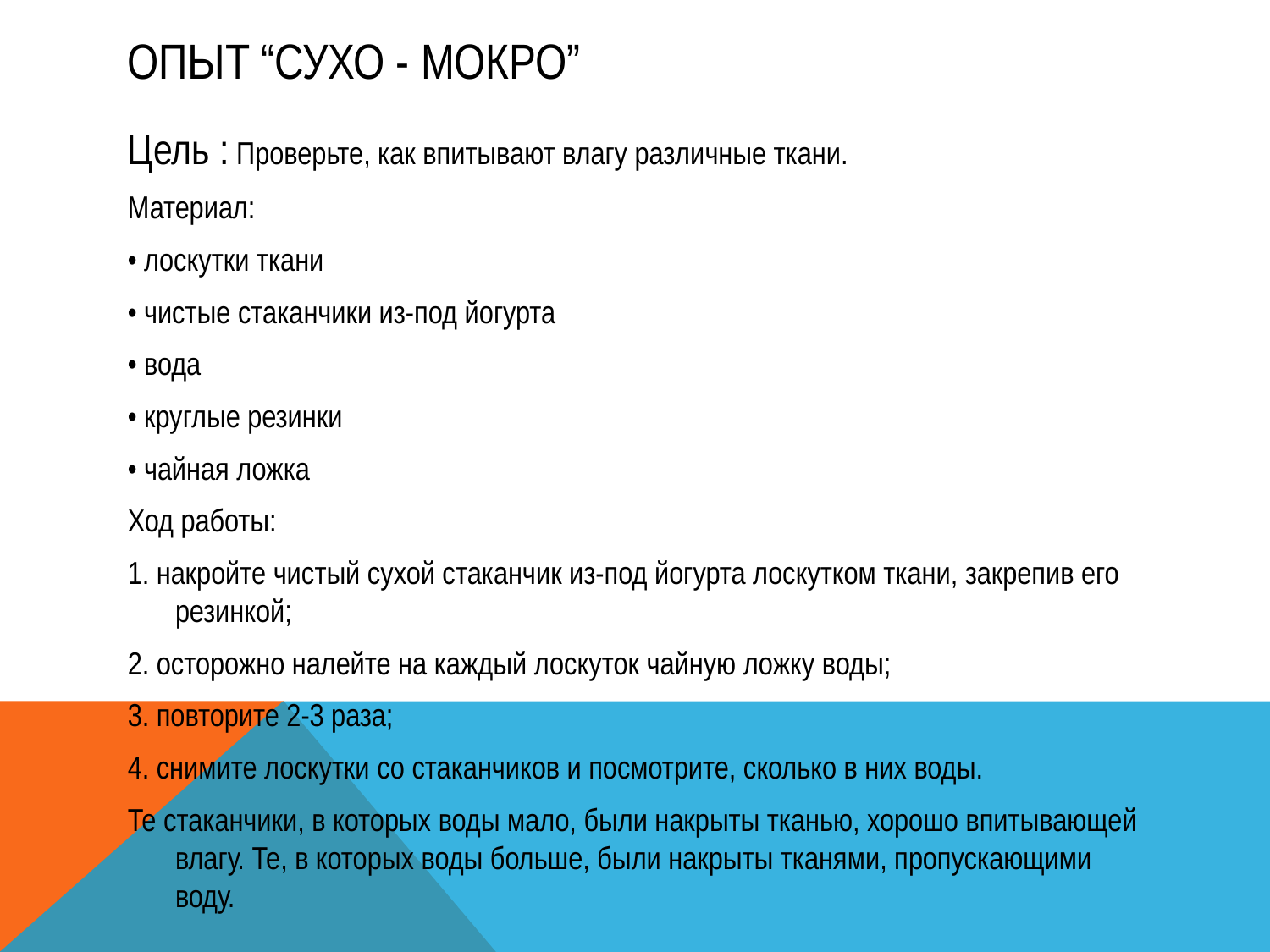

# Опыт “Сухо - мокро”
Цель : Проверьте, как впитывают влагу различные ткани.
Материал:
• лоскутки ткани
• чистые стаканчики из-под йогурта
• вода
• круглые резинки
• чайная ложка
Ход работы:
1. накройте чистый сухой стаканчик из-под йогурта лоскутком ткани, закрепив его резинкой;
2. осторожно налейте на каждый лоскуток чайную ложку воды;
3. повторите 2-3 раза;
4. снимите лоскутки со стаканчиков и посмотрите, сколько в них воды.
Те стаканчики, в которых воды мало, были накрыты тканью, хорошо впитывающей влагу. Те, в которых воды больше, были накрыты тканями, пропускающими воду.